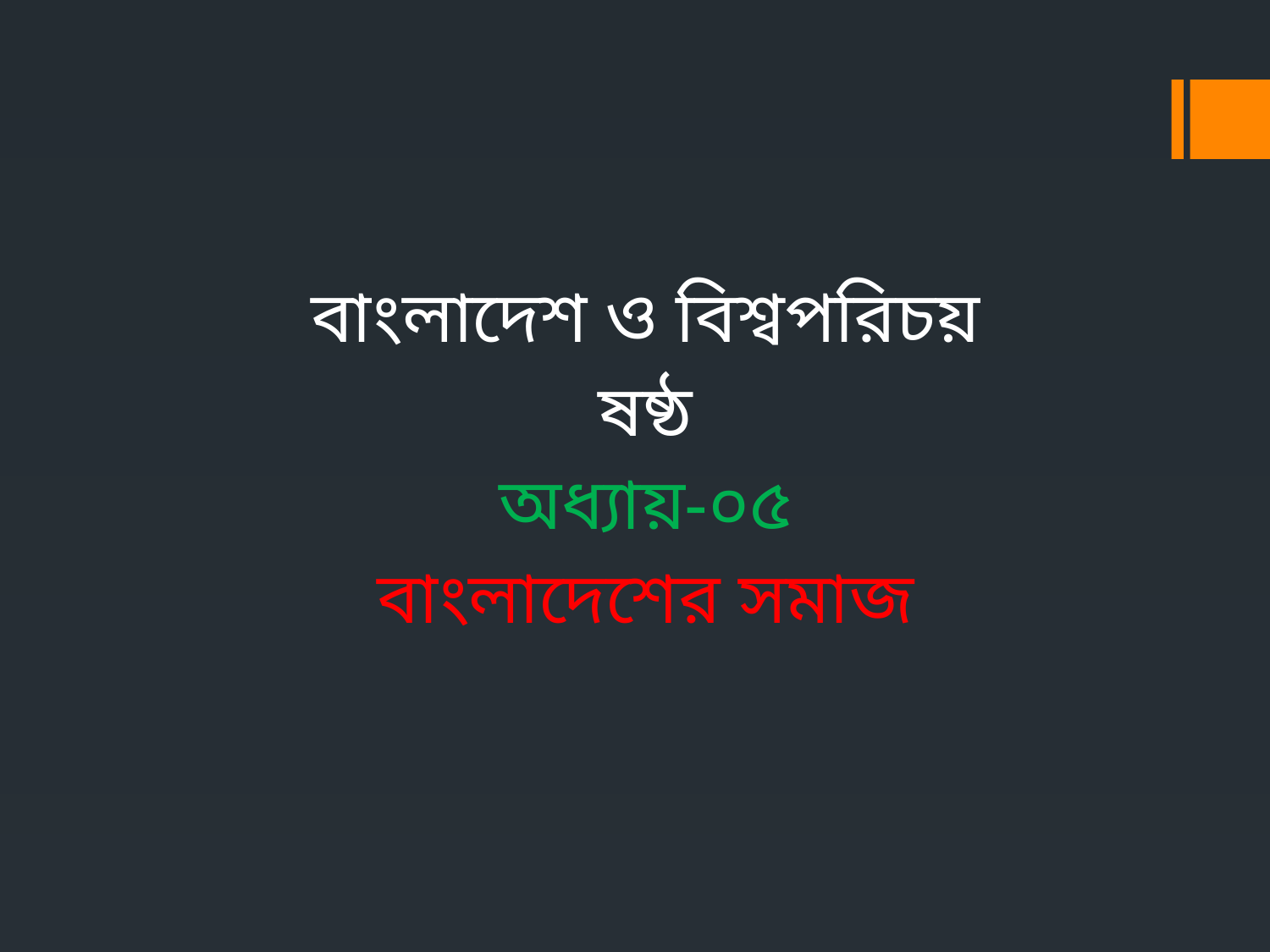

বাংলাদেশ ও বিশ্বপরিচয়
ষষ্ঠ
অধ্যায়-০৫
বাংলাদেশের সমাজ